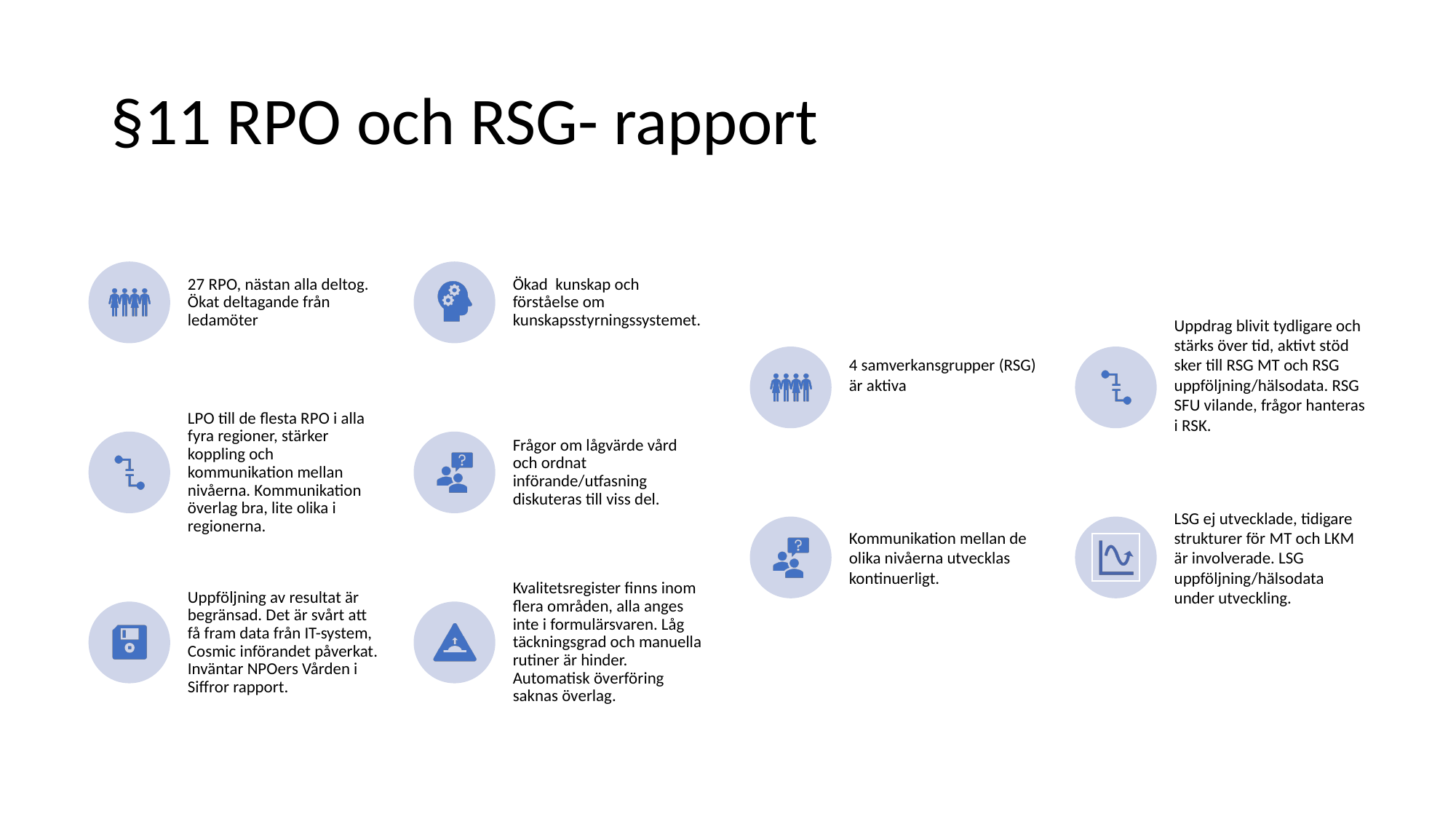

# §11 RPO och RSG- rapport
27 RPO, nästan alla deltog. Ökat deltagande från ledamöter
Ökad  kunskap och förståelse om kunskapsstyrningssystemet.
LPO till de flesta RPO i alla fyra regioner, stärker koppling och kommunikation mellan nivåerna. Kommunikation överlag bra, lite olika i regionerna.
Frågor om lågvärde vård och ordnat införande/utfasning diskuteras till viss del.
Uppföljning av resultat är begränsad. Det är svårt att få fram data från IT-system, Cosmic införandet påverkat. Inväntar NPOers Vården i Siffror rapport.
Kvalitetsregister finns inom flera områden, alla anges inte i formulärsvaren. Låg täckningsgrad och manuella rutiner är hinder. Automatisk överföring saknas överlag.
4 samverkansgrupper (RSG) är aktiva

Uppdrag blivit tydligare och stärks över tid, aktivt stöd sker till RSG MT och RSG uppföljning/hälsodata. RSG SFU vilande, frågor hanteras i RSK.

Kommunikation mellan de olika nivåerna utvecklas kontinuerligt.
LSG ej utvecklade, tidigare strukturer för MT och LKM är involverade. LSG uppföljning/hälsodata under utveckling.